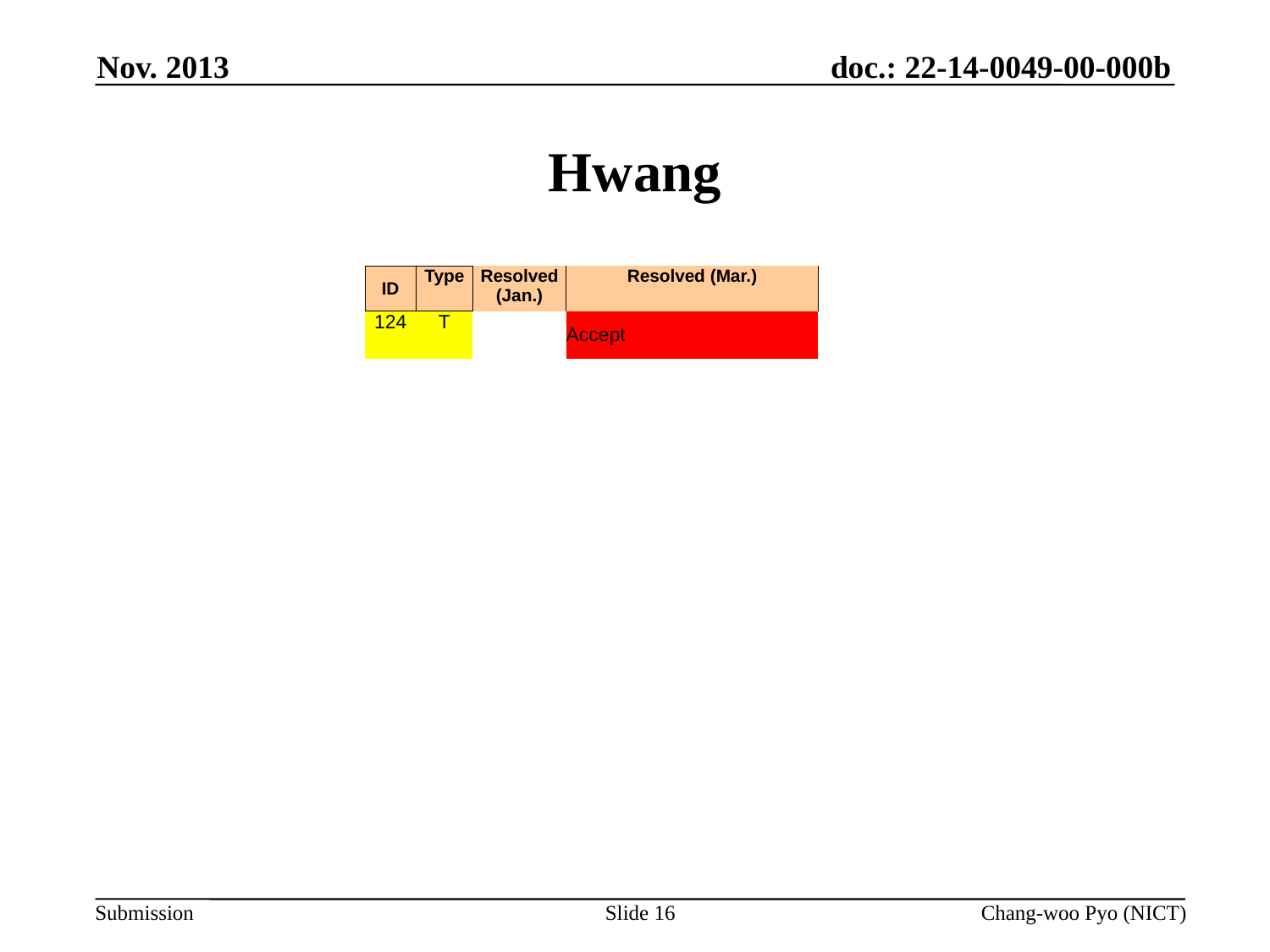

Nov. 2013
# Hwang
| ID | Type | Resolved (Jan.) | Resolved (Mar.) |
| --- | --- | --- | --- |
| 124 | T |  | Accept |
Slide 16
Chang-woo Pyo (NICT)